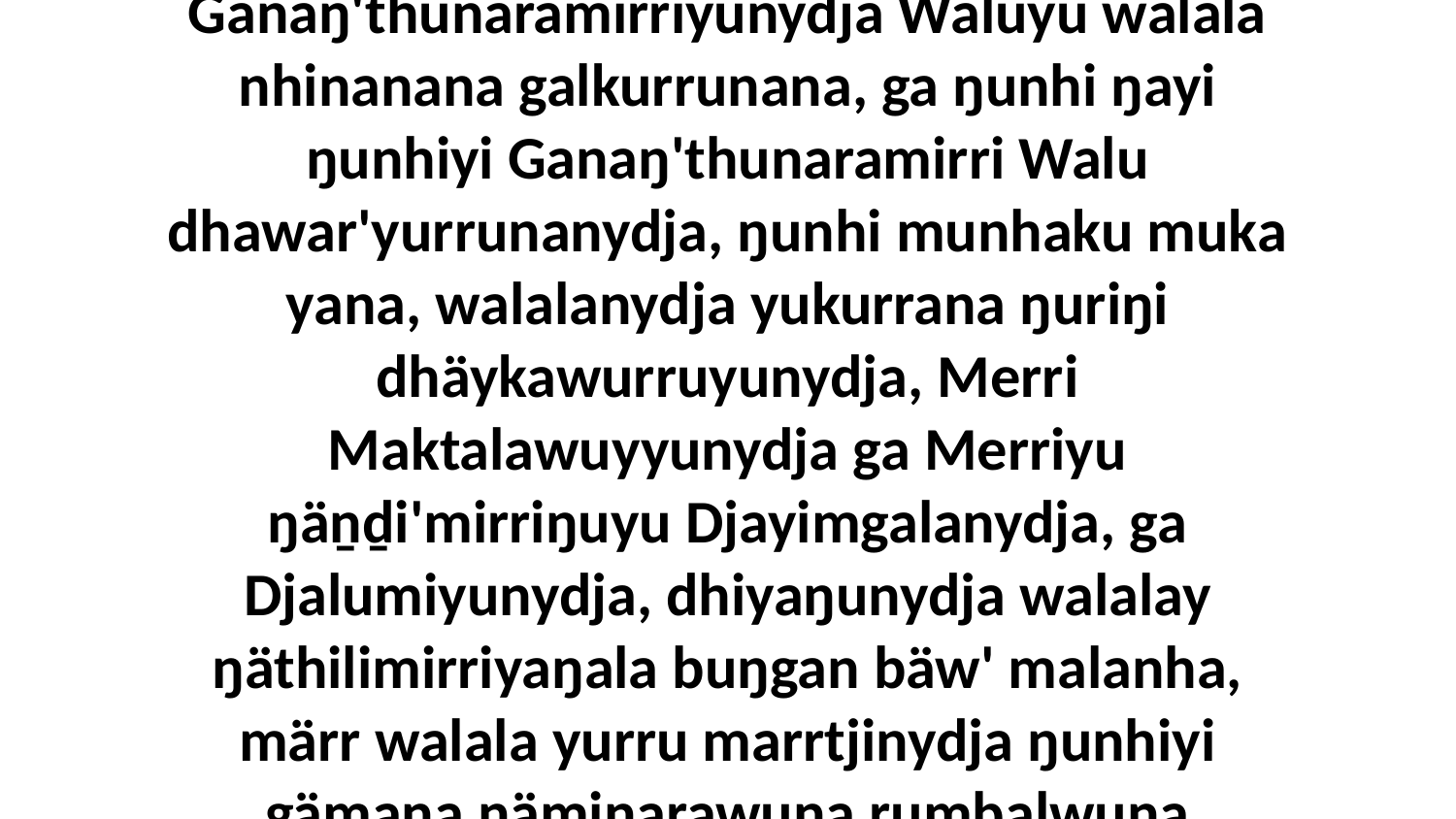

1 Ga ŋulinyaramirriyu Ganaŋ'thunaramirriyunydja Waluyu walala nhinanana galkurrunana, ga ŋunhi ŋayi ŋunhiyi Ganaŋ'thunaramirri Walu dhawar'yurrunanydja, ŋunhi munhaku muka yana, walalanydja yukurrana ŋuriŋi dhäykawurruyunydja, Merri Maktalawuyyunydja ga Merriyu ŋäṉḏi'mirriŋuyu Djayimgalanydja, ga Djalumiyunydja, dhiyaŋunydja walalay ŋäthilimirriyaŋala buŋgan bäw' malanha, märr walala yurru marrtjinydja ŋunhiyi gämana ŋämiṉarawuna rumbalwuna nhanŋu.